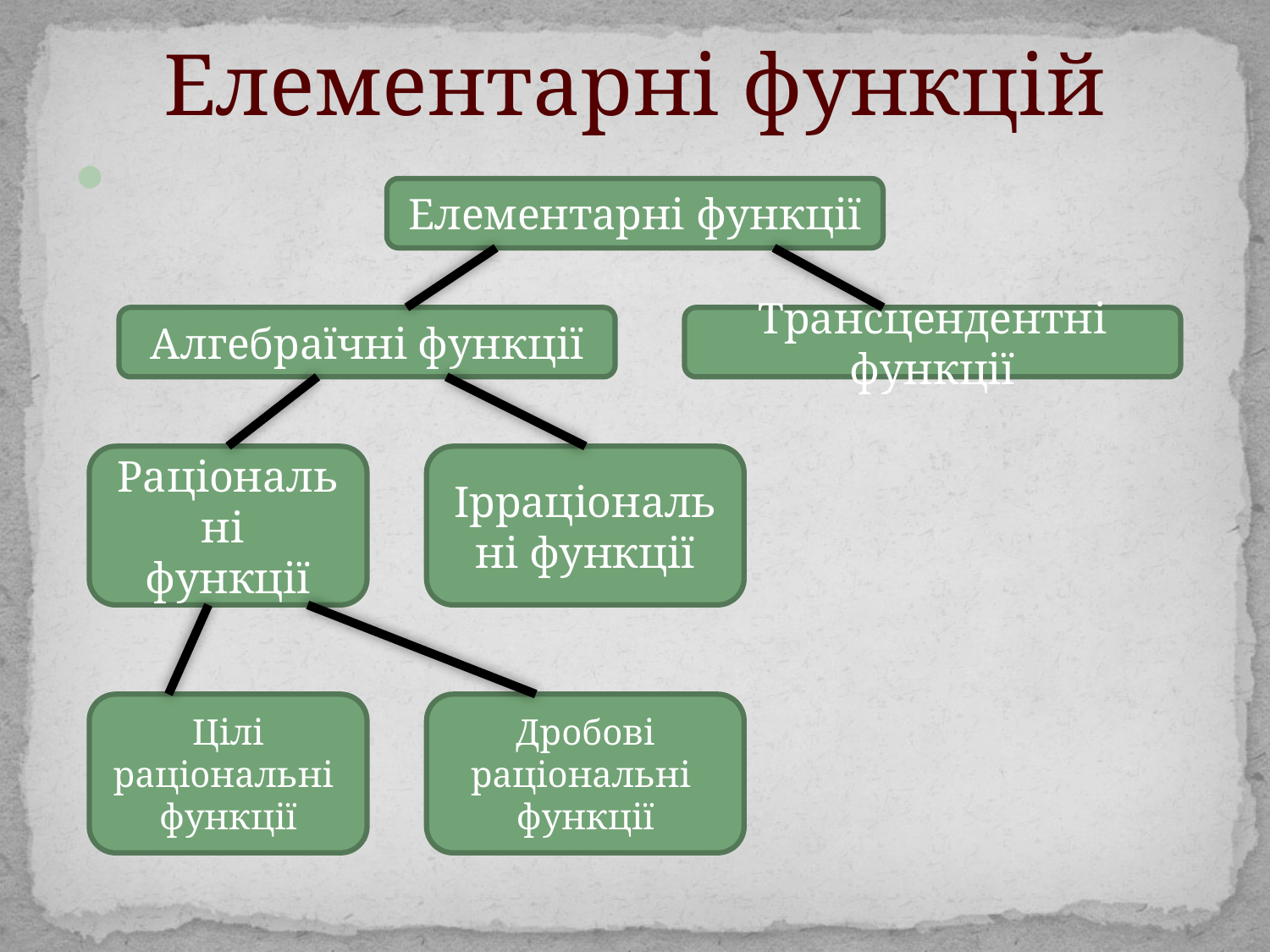

# Елементарні функцій

Елементарні функції
Алгебраїчні функції
Трансцендентні функції
Раціональні
функції
Ірраціональні функції
Цілі
раціональні
функції
Дробові
раціональні
функції